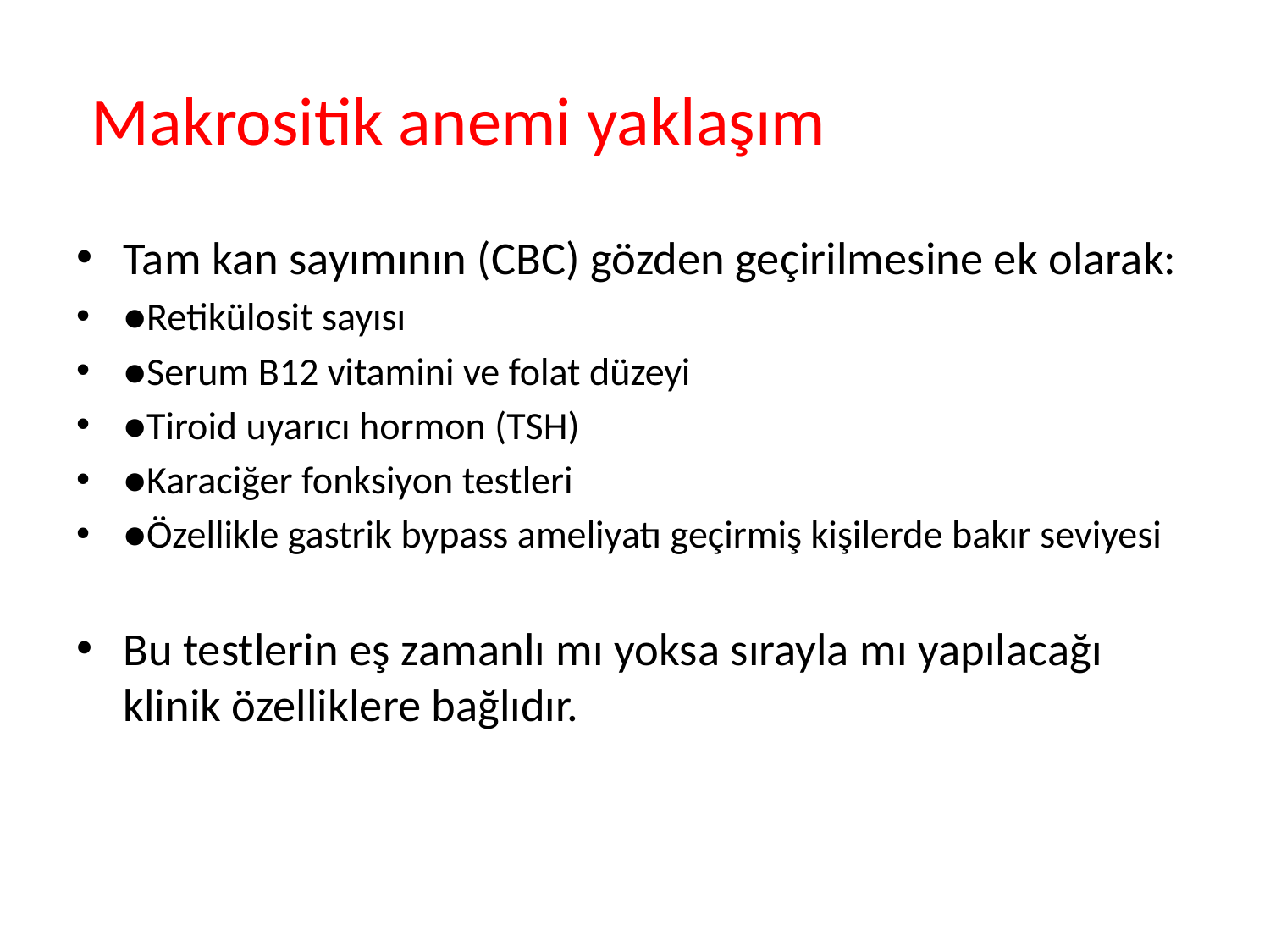

# Makrositik anemi yaklaşım
Tam kan sayımının (CBC) gözden geçirilmesine ek olarak:
●Retikülosit sayısı
●Serum B12 vitamini ve folat düzeyi
●Tiroid uyarıcı hormon (TSH)
●Karaciğer fonksiyon testleri
●Özellikle gastrik bypass ameliyatı geçirmiş kişilerde bakır seviyesi

Bu testlerin eş zamanlı mı yoksa sırayla mı yapılacağı klinik özelliklere bağlıdır.